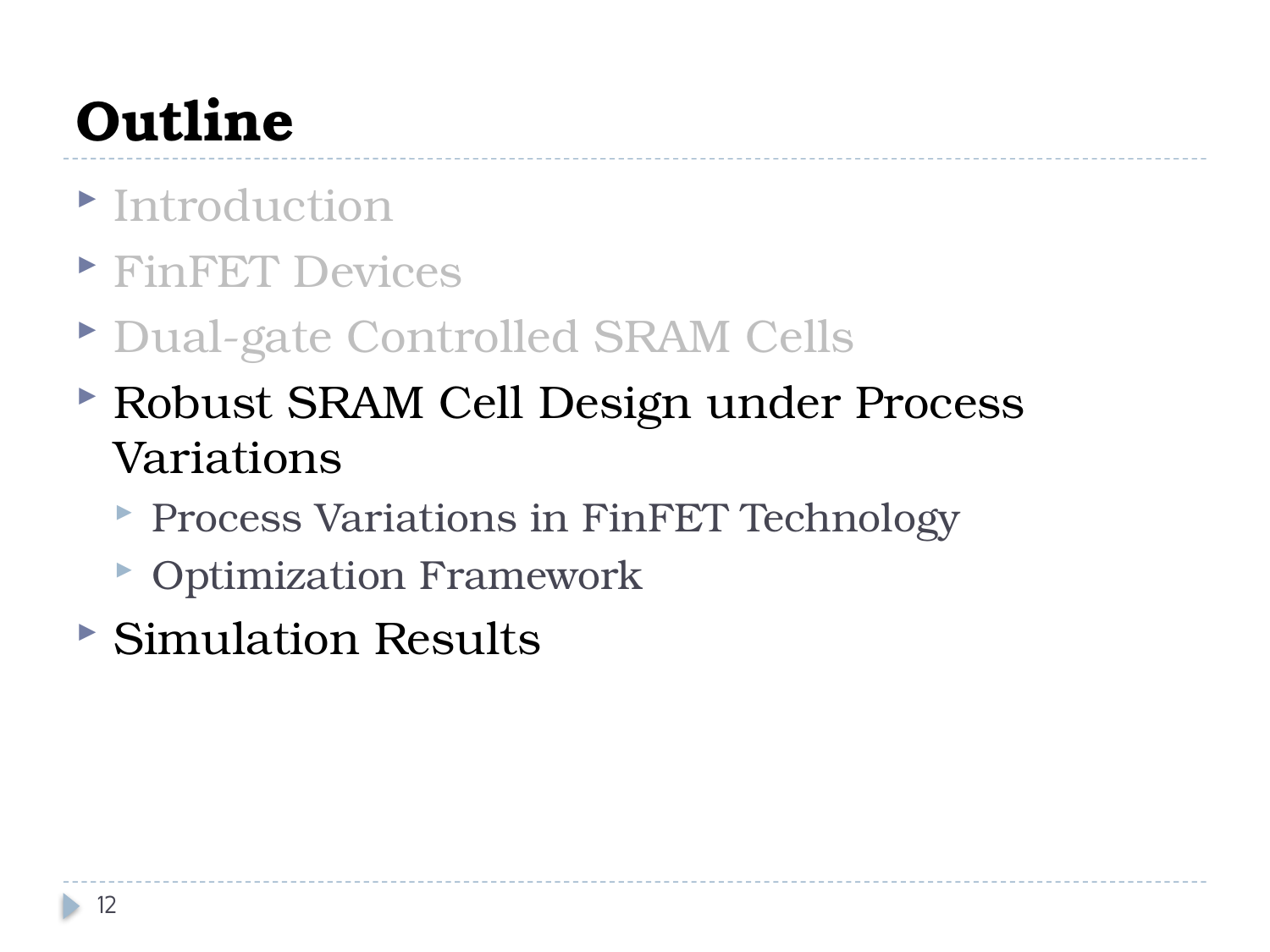

# Outline
Introduction
FinFET Devices
Dual-gate Controlled SRAM Cells
Robust SRAM Cell Design under Process Variations
Process Variations in FinFET Technology
Optimization Framework
Simulation Results
12